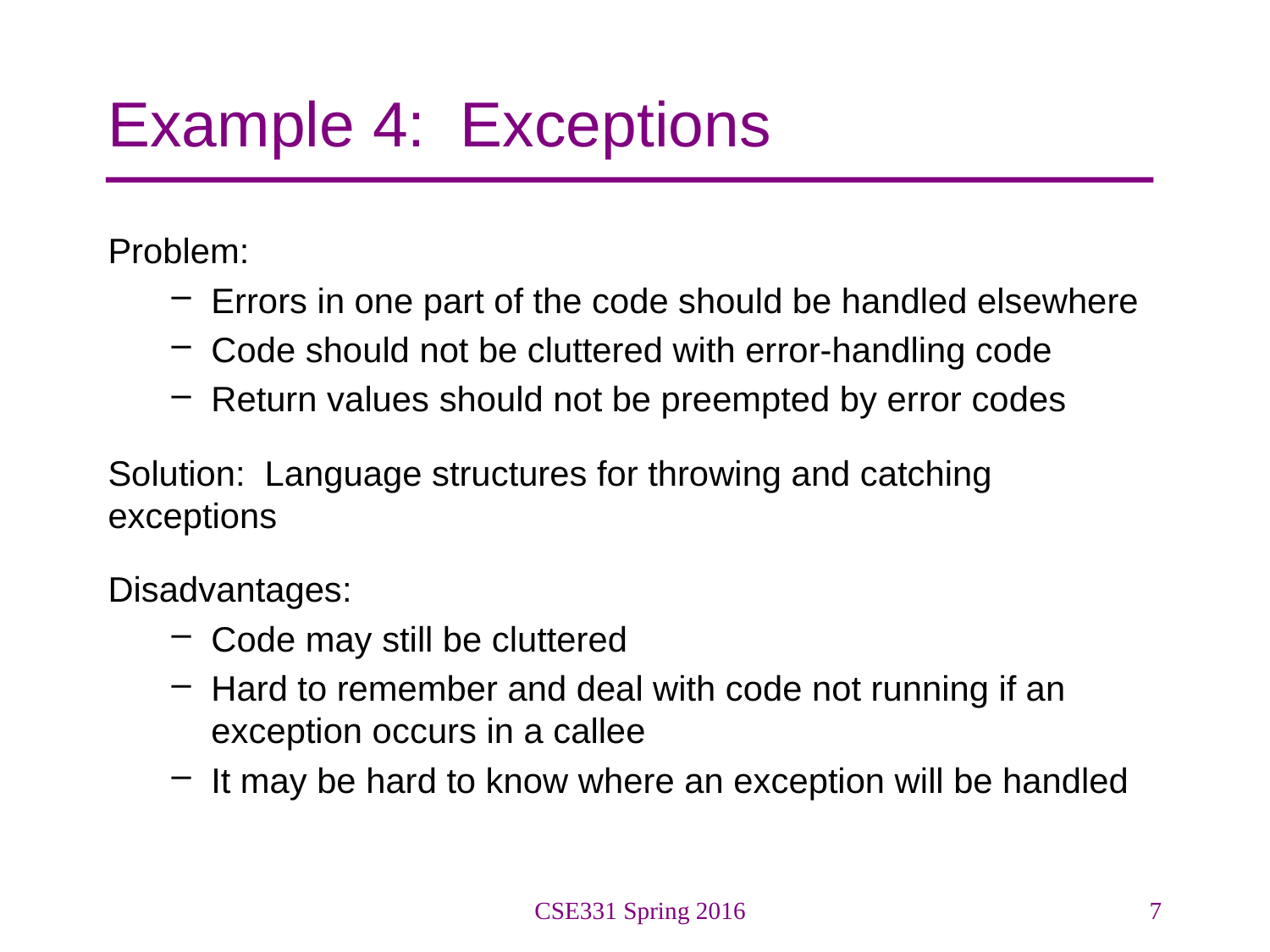

# Example 4:  Exceptions
Problem:
Errors in one part of the code should be handled elsewhere
Code should not be cluttered with error-handling code
Return values should not be preempted by error codes

Solution:  Language structures for throwing and catching exceptions

Disadvantages:
Code may still be cluttered
Hard to remember and deal with code not running if an exception occurs in a callee
It may be hard to know where an exception will be handled

CSE331 Spring 2016
7